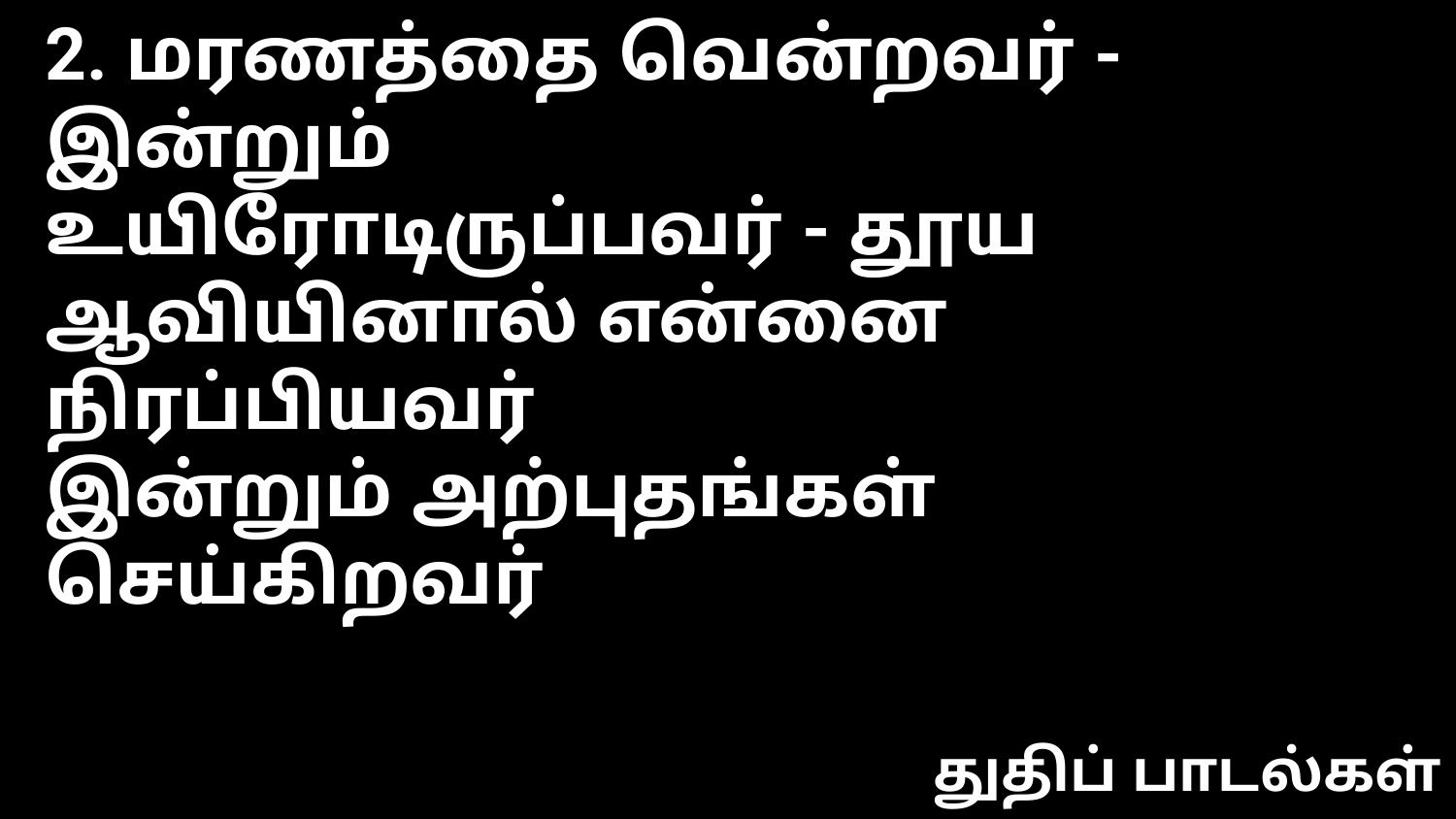

2. மரணத்தை வென்றவர் - இன்றும்
உயிரோடிருப்பவர் - தூய
ஆவியினால் என்னை நிரப்பியவர்
இன்றும் அற்புதங்கள் செய்கிறவர்

துதிப் பாடல்கள்